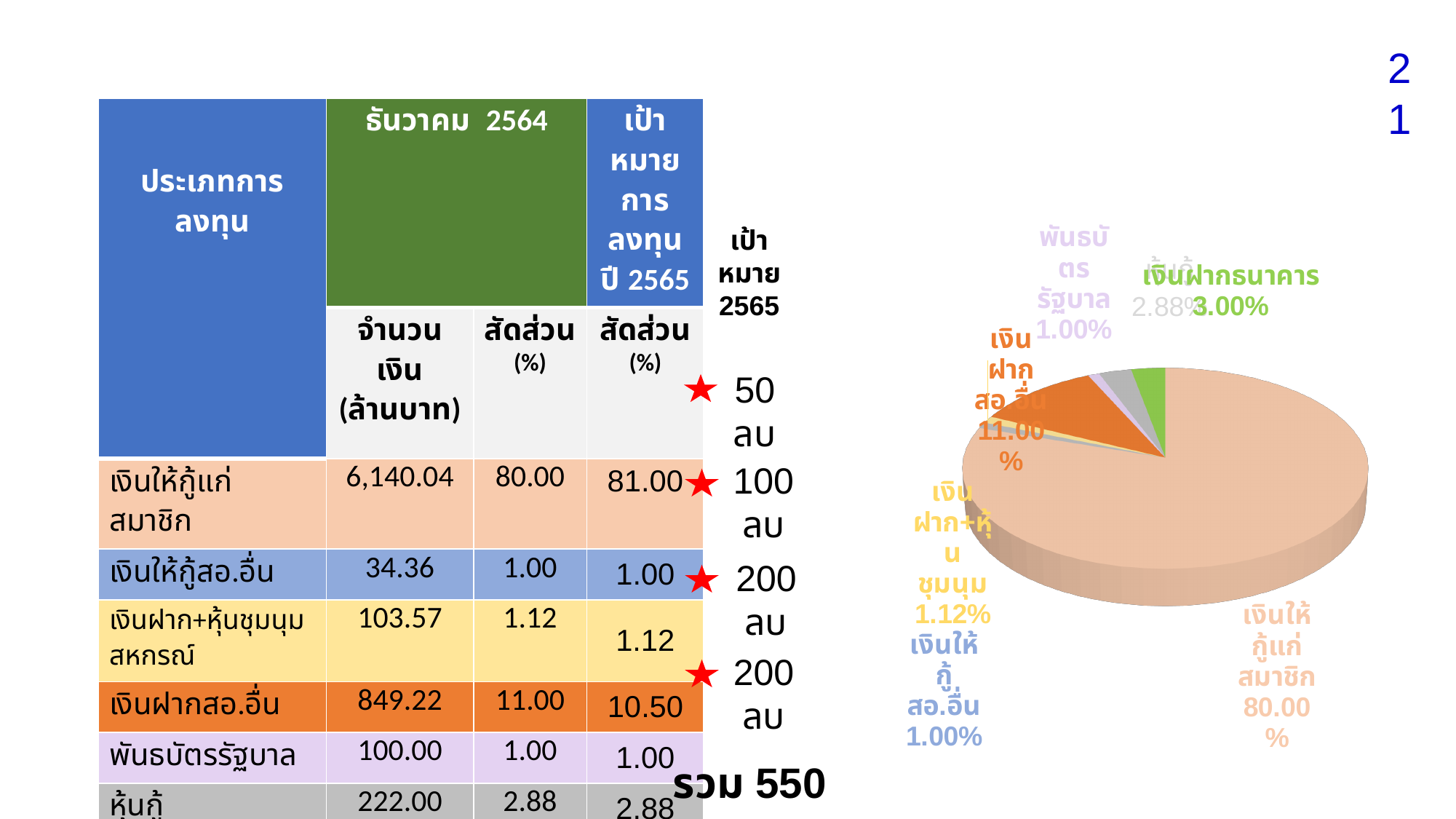

21

| ประเภทการลงทุน | ธันวาคม 2564 |  | เป้าหมายการลงทุน ปี 2565 |
| --- | --- | --- | --- |
|  | จำนวนเงิน (ล้านบาท) | สัดส่วน (%) | สัดส่วน (%) |
| เงินให้กู้แก่สมาชิก | 6,140.04 | 80.00 | 81.00 |
| เงินให้กู้สอ.อื่น | 34.36 | 1.00 | 1.00 |
| เงินฝาก+หุ้นชุมนุมสหกรณ์ | 103.57 | 1.12 | 1.12 |
| เงินฝากสอ.อื่น | 849.22 | 11.00 | 10.50 |
| พันธบัตรรัฐบาล | 100.00 | 1.00 | 1.00 |
| หุ้นกู้ | 222.00 | 2.88 | 2.88 |
| เงินฝากธนาคาร | 246.21 | 3.00 | 0.50 |
| กองทุนส่วนบุคคล | 0.00 | 0.00 | 2.00 |
| รวม | 7,695.40 | 100.00 | 100.00 |
เป้าหมาย
2565

[unsupported chart]

50 ลบ

100 ลบ

200 ลบ

200 ลบ

รวม 550 ลบ